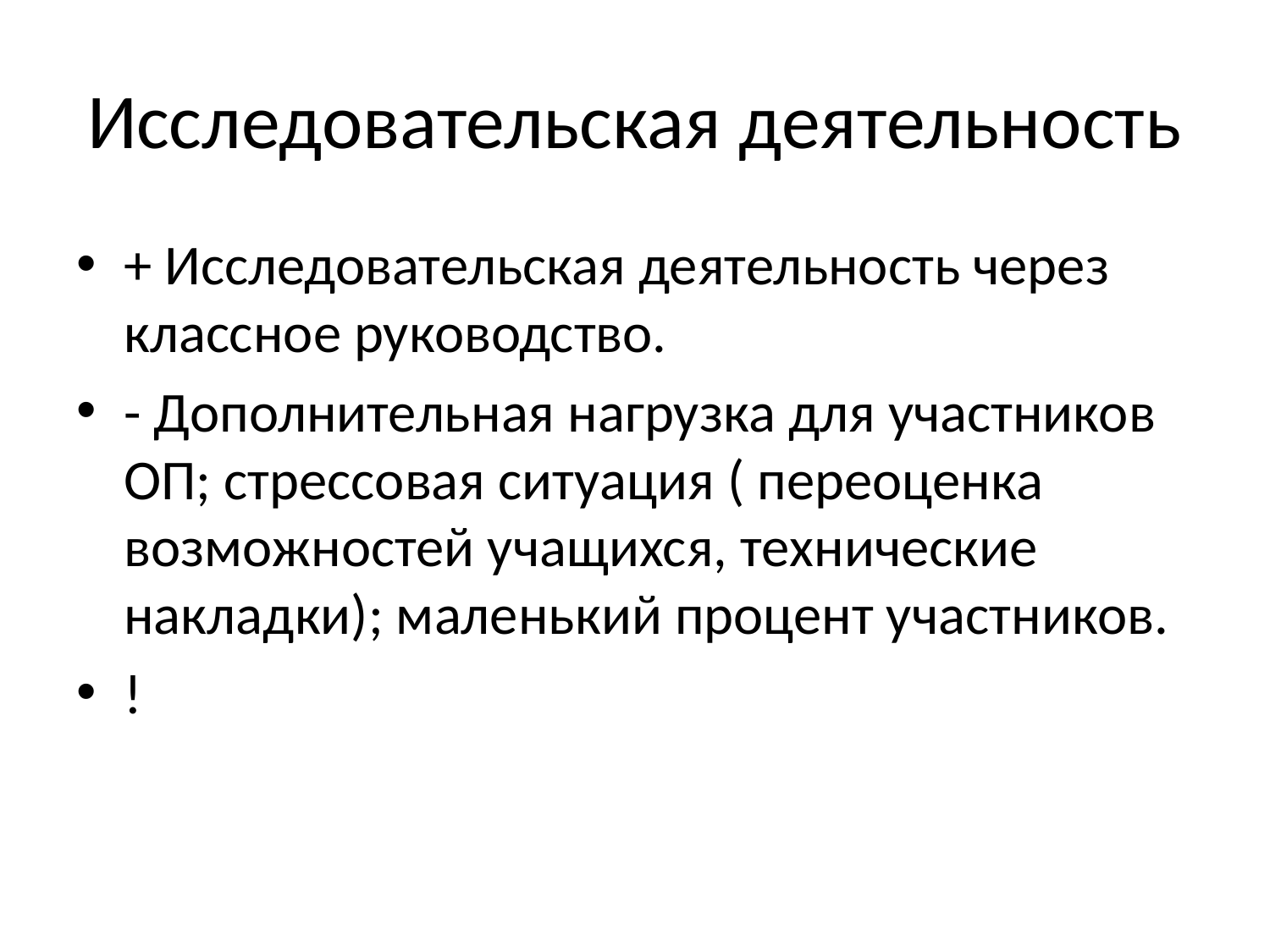

# Исследовательская деятельность
+ Исследовательская деятельность через классное руководство.
- Дополнительная нагрузка для участников ОП; стрессовая ситуация ( переоценка возможностей учащихся, технические накладки); маленький процент участников.
!